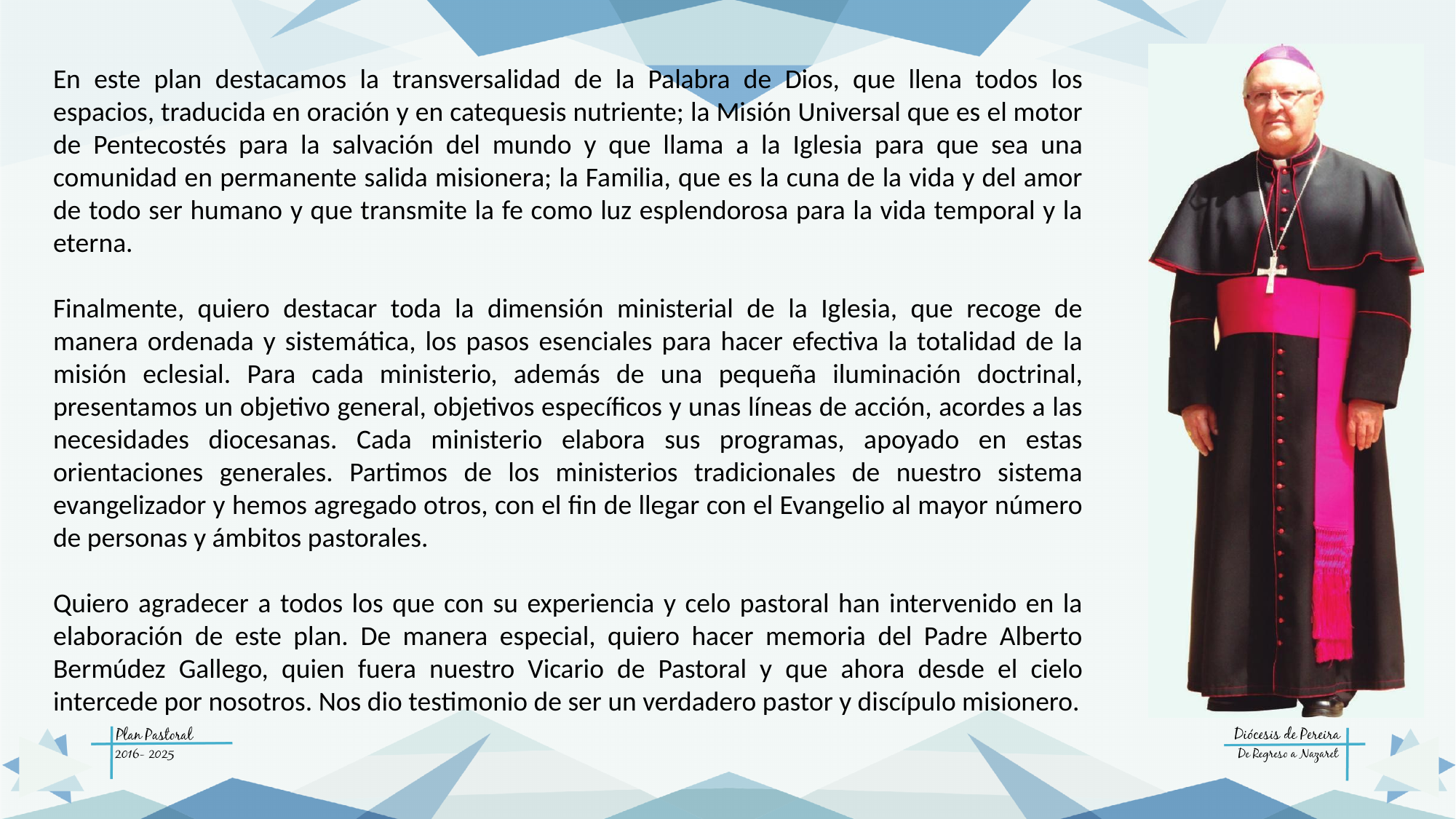

En este plan destacamos la transversalidad de la Palabra de Dios, que llena todos los espacios, traducida en oración y en catequesis nutriente; la Misión Universal que es el motor de Pentecostés para la salvación del mundo y que llama a la Iglesia para que sea una comunidad en permanente salida misionera; la Familia, que es la cuna de la vida y del amor de todo ser humano y que transmite la fe como luz esplendorosa para la vida temporal y la eterna.

Finalmente, quiero destacar toda la dimensión ministerial de la Iglesia, que recoge de manera ordenada y sistemática, los pasos esenciales para hacer efectiva la totalidad de la misión eclesial. Para cada ministerio, además de una pequeña iluminación doctrinal, presentamos un objetivo general, objetivos específicos y unas líneas de acción, acordes a las necesidades diocesanas. Cada ministerio elabora sus programas, apoyado en estas orientaciones generales. Partimos de los ministerios tradicionales de nuestro sistema evangelizador y hemos agregado otros, con el fin de llegar con el Evangelio al mayor número de personas y ámbitos pastorales.

Quiero agradecer a todos los que con su experiencia y celo pastoral han intervenido en la elaboración de este plan. De manera especial, quiero hacer memoria del Padre Alberto Bermúdez Gallego, quien fuera nuestro Vicario de Pastoral y que ahora desde el cielo intercede por nosotros. Nos dio testimonio de ser un verdadero pastor y discípulo misionero.